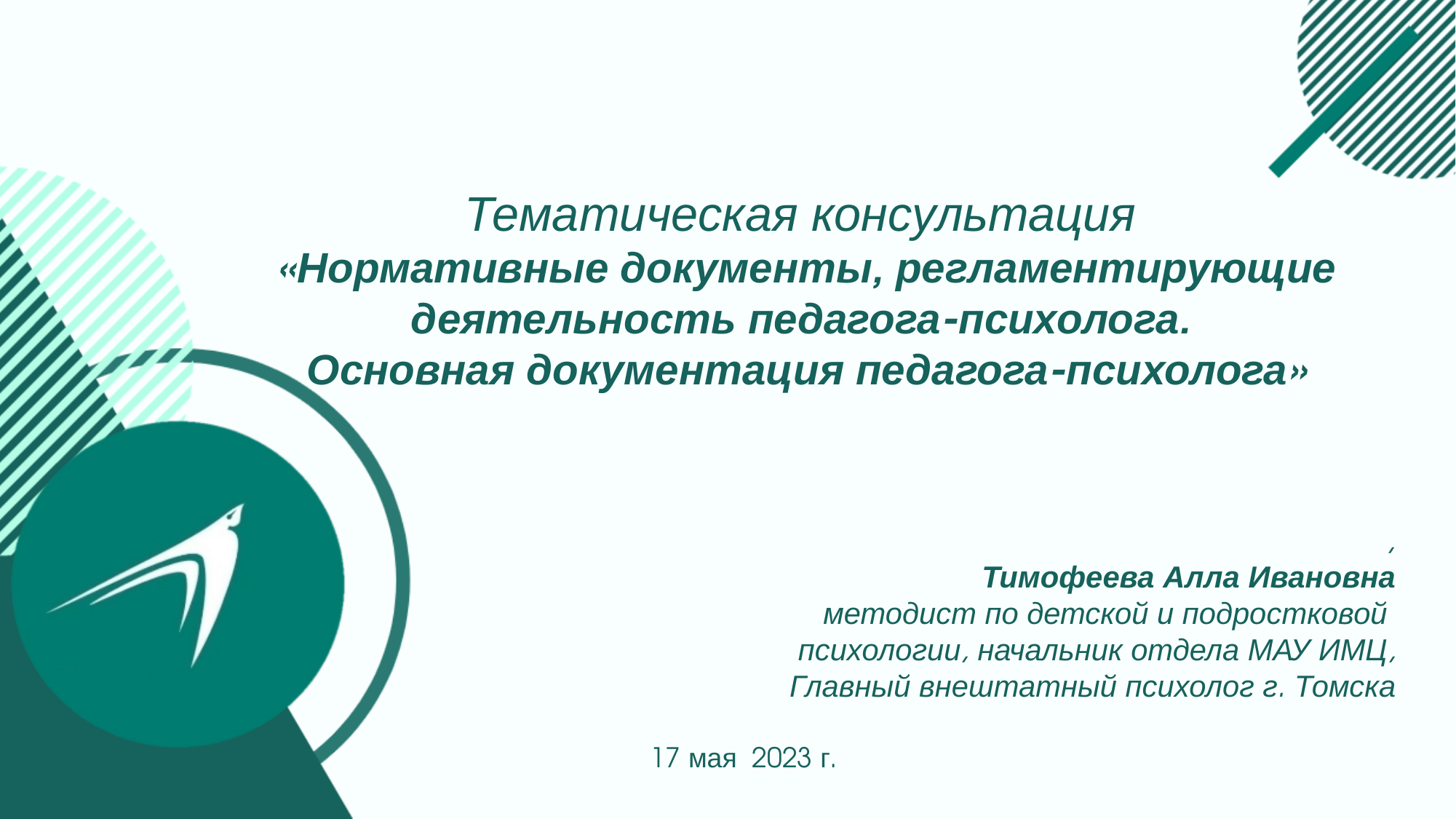

Тематическая консультация
«Нормативные документы, регламентирующие деятельность педагога-психолога.
Основная документация педагога-психолога»
,
Тимофеева Алла Ивановна
методист по детской и подростковой
психологии, начальник отдела МАУ ИМЦ,
 Главный внештатный психолог г. Томска
17 мая  2023 г.